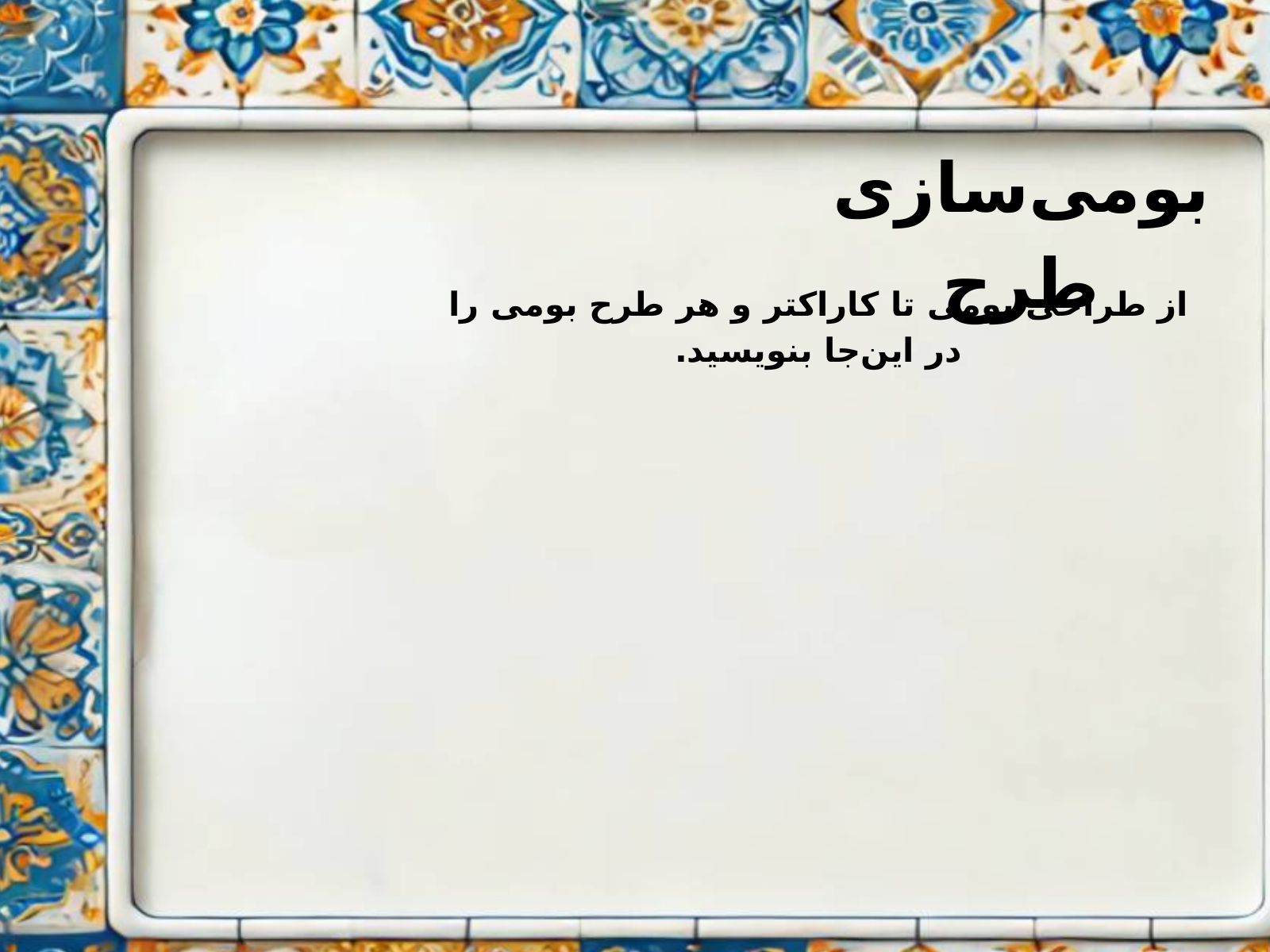

بومی‌سازی طرح
از طراحی بومی تا کاراکتر و هر طرح بومی را در این‌جا بنویسید.